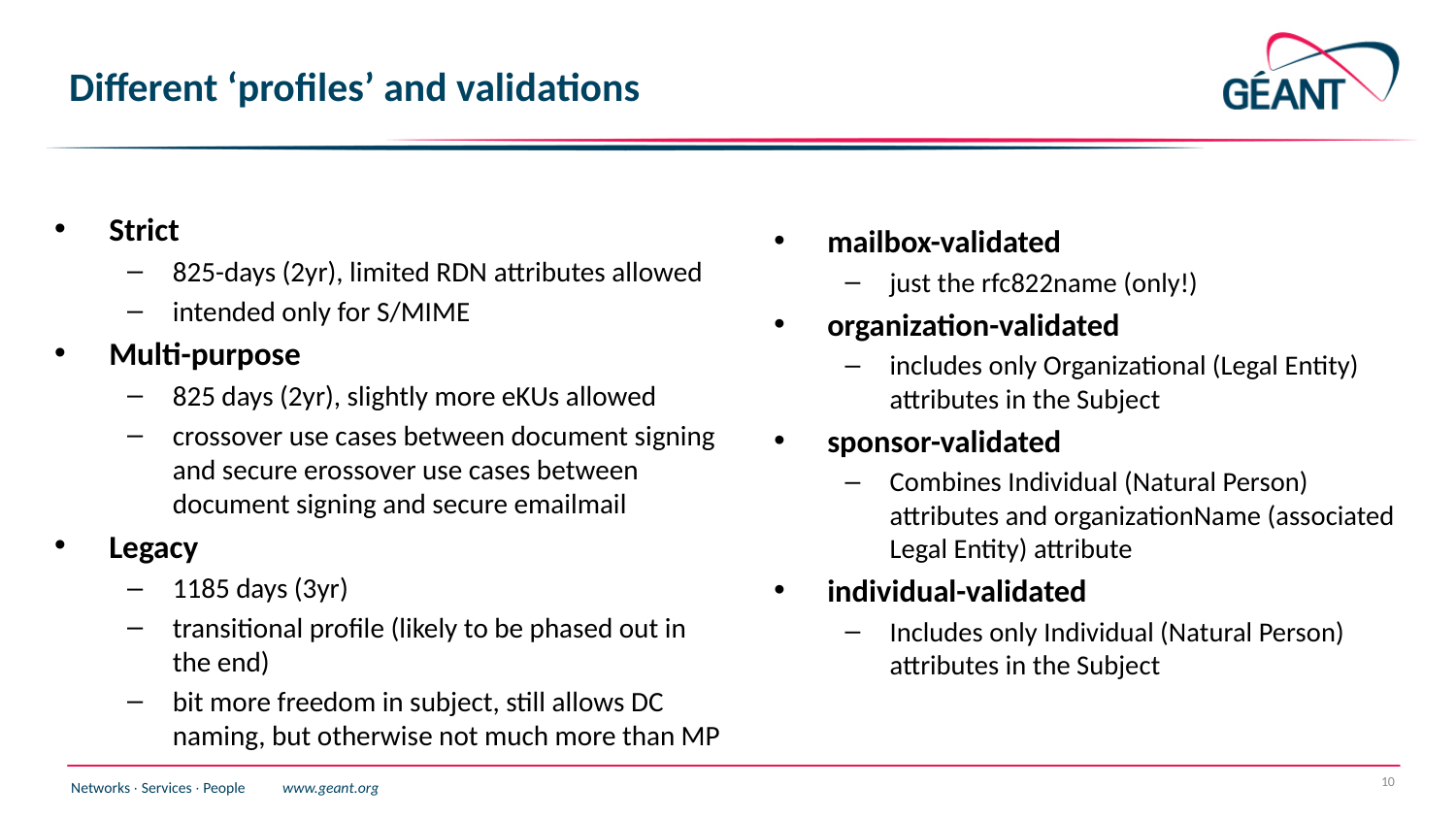

# Different ‘profiles’ and validations
Strict
825-days (2yr), limited RDN attributes allowed
intended only for S/MIME
Multi-purpose
825 days (2yr), slightly more eKUs allowed
crossover use cases between document signing and secure erossover use cases between document signing and secure emailmail
Legacy
1185 days (3yr)
transitional profile (likely to be phased out in the end)
bit more freedom in subject, still allows DC naming, but otherwise not much more than MP
mailbox-validated
just the rfc822name (only!)
organization-validated
includes only Organizational (Legal Entity) attributes in the Subject
sponsor-validated
Combines Individual (Natural Person) attributes and organizationName (associated Legal Entity) attribute
individual-validated
Includes only Individual (Natural Person) attributes in the Subject
10